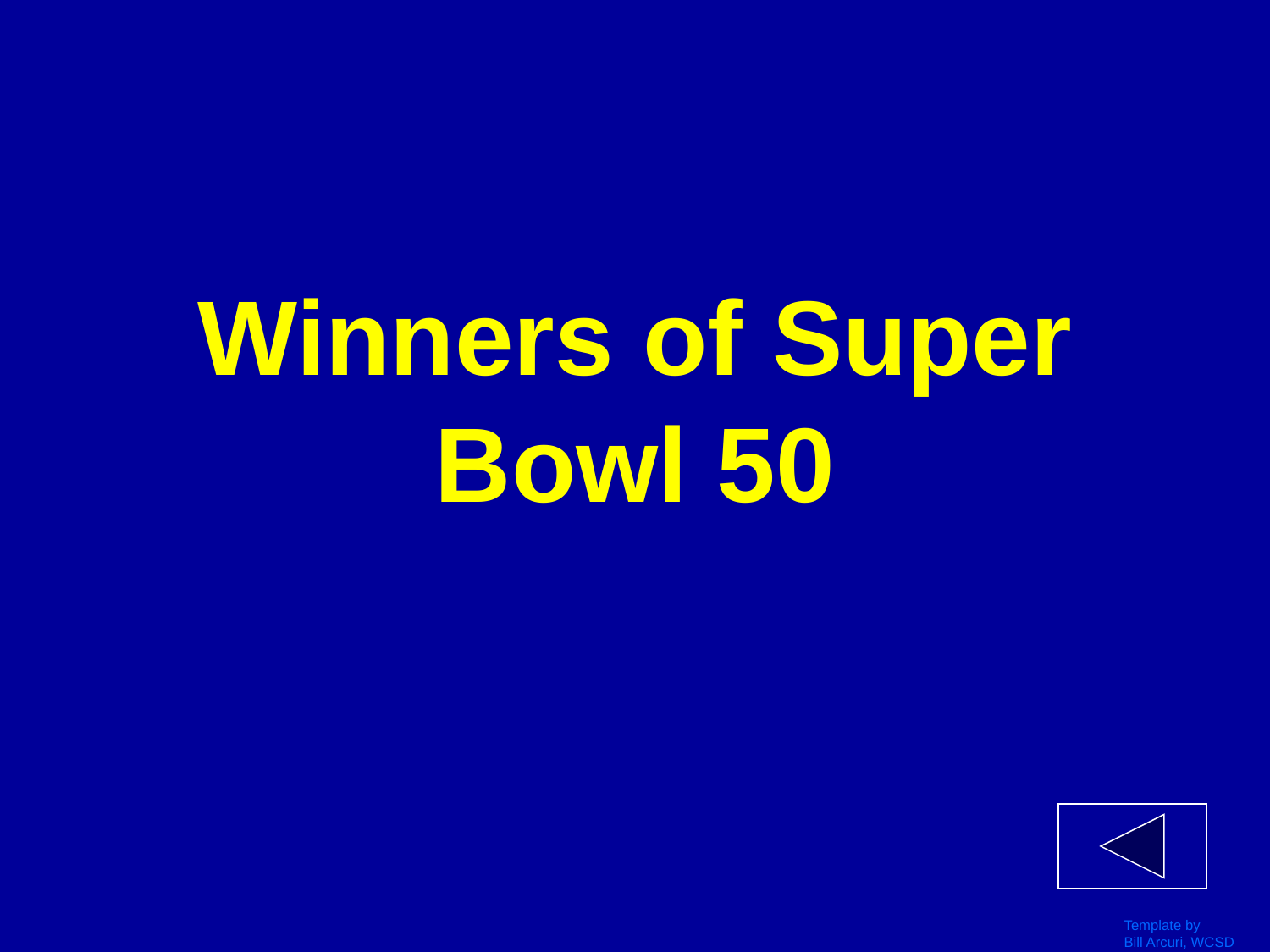

# Winners of Super Bowl 50

Template by
Bill Arcuri, WCSD